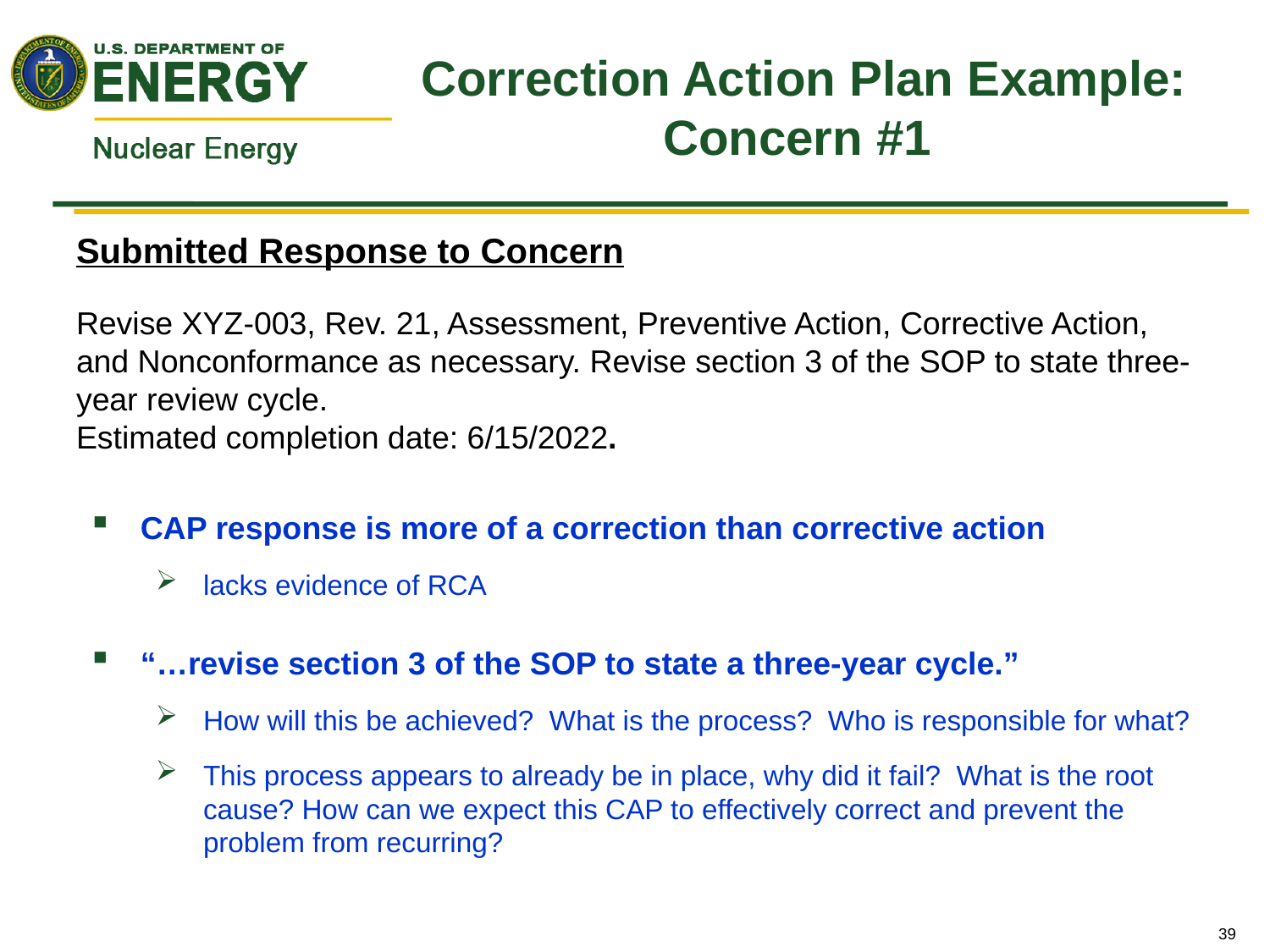

# Correction Action Plan Example: Concern #1
Submitted Response to Concern
Revise XYZ-003, Rev. 21, Assessment, Preventive Action, Corrective Action, and Nonconformance as necessary. Revise section 3 of the SOP to state three-year review cycle.
Estimated completion date: 6/15/2022.
CAP response is more of a correction than corrective action
lacks evidence of RCA
“…revise section 3 of the SOP to state a three-year cycle.”
How will this be achieved?  What is the process?  Who is responsible for what?
This process appears to already be in place, why did it fail?  What is the root cause? How can we expect this CAP to effectively correct and prevent the problem from recurring?